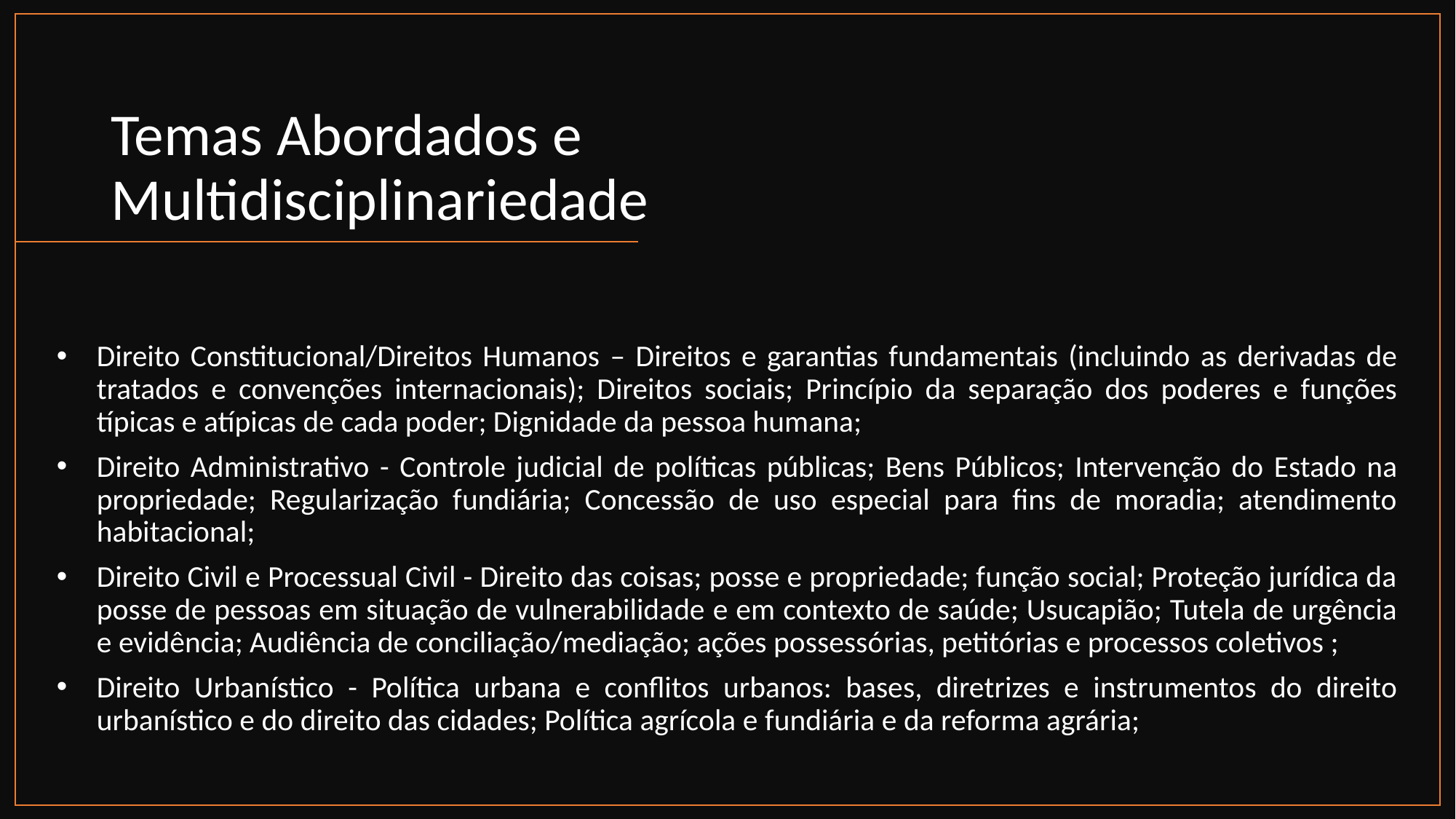

# Temas Abordados e Multidisciplinariedade

Direito Constitucional/Direitos Humanos – Direitos e garantias fundamentais (incluindo as derivadas de tratados e convenções internacionais); Direitos sociais; Princípio da separação dos poderes e funções típicas e atípicas de cada poder; Dignidade da pessoa humana;
Direito Administrativo - Controle judicial de políticas públicas; Bens Públicos; Intervenção do Estado na propriedade; Regularização fundiária; Concessão de uso especial para fins de moradia; atendimento habitacional;
Direito Civil e Processual Civil - Direito das coisas; posse e propriedade; função social; Proteção jurídica da posse de pessoas em situação de vulnerabilidade e em contexto de saúde; Usucapião; Tutela de urgência e evidência; Audiência de conciliação/mediação; ações possessórias, petitórias e processos coletivos ;
Direito Urbanístico - Política urbana e conflitos urbanos: bases, diretrizes e instrumentos do direito urbanístico e do direito das cidades; Política agrícola e fundiária e da reforma agrária;